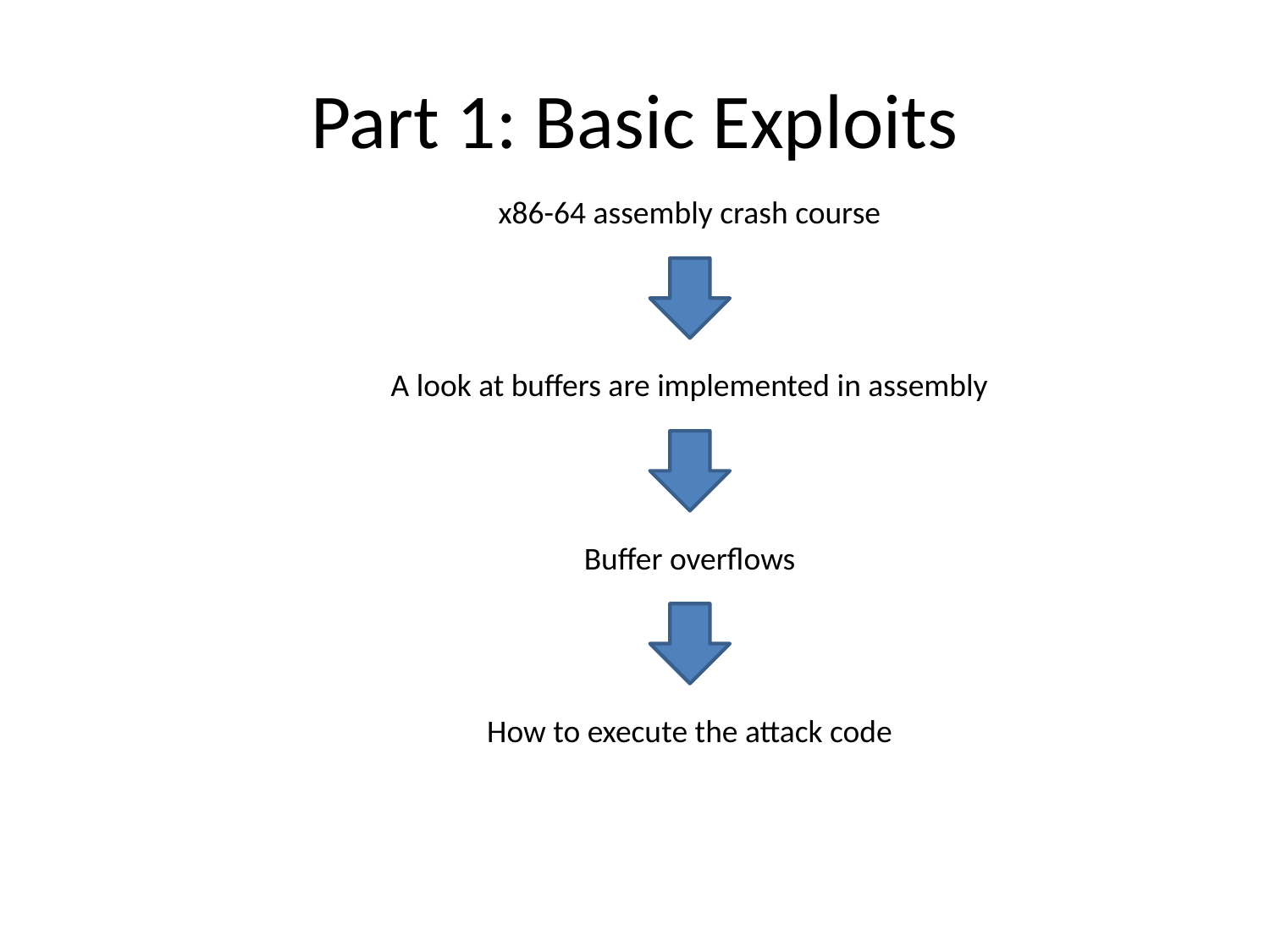

# Part 1: Basic Exploits
x86-64 assembly crash course

A look at buffers are implemented in assembly

Buffer overflows

How to execute the attack code